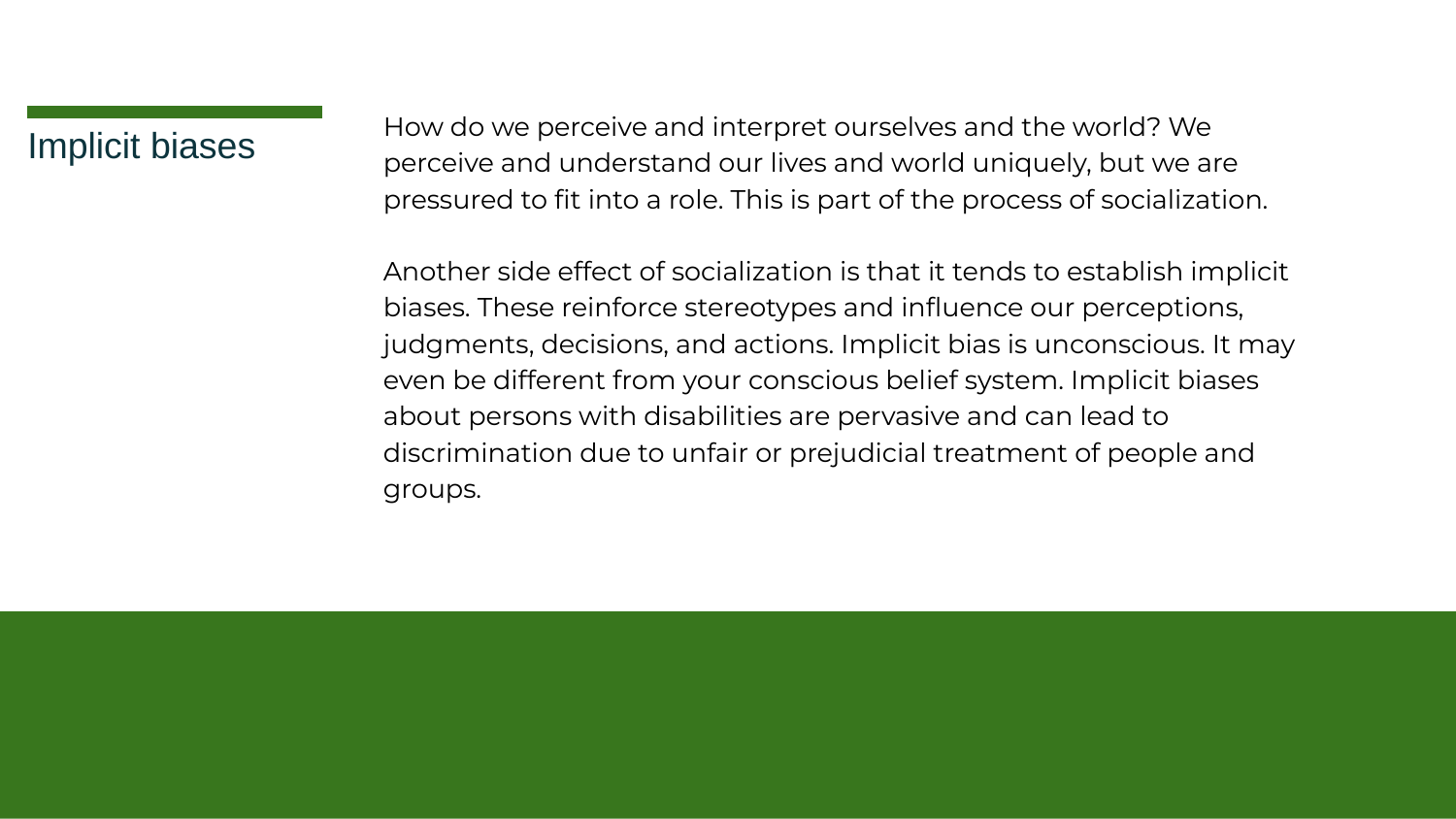

How do we perceive and interpret ourselves and the world? We perceive and understand our lives and world uniquely, but we are pressured to fit into a role. This is part of the process of socialization.

Another side effect of socialization is that it tends to establish implicit biases. These reinforce stereotypes and influence our perceptions, judgments, decisions, and actions. Implicit bias is unconscious. It may even be different from your conscious belief system. Implicit biases about persons with disabilities are pervasive and can lead to discrimination due to unfair or prejudicial treatment of people and groups.
# Implicit biases